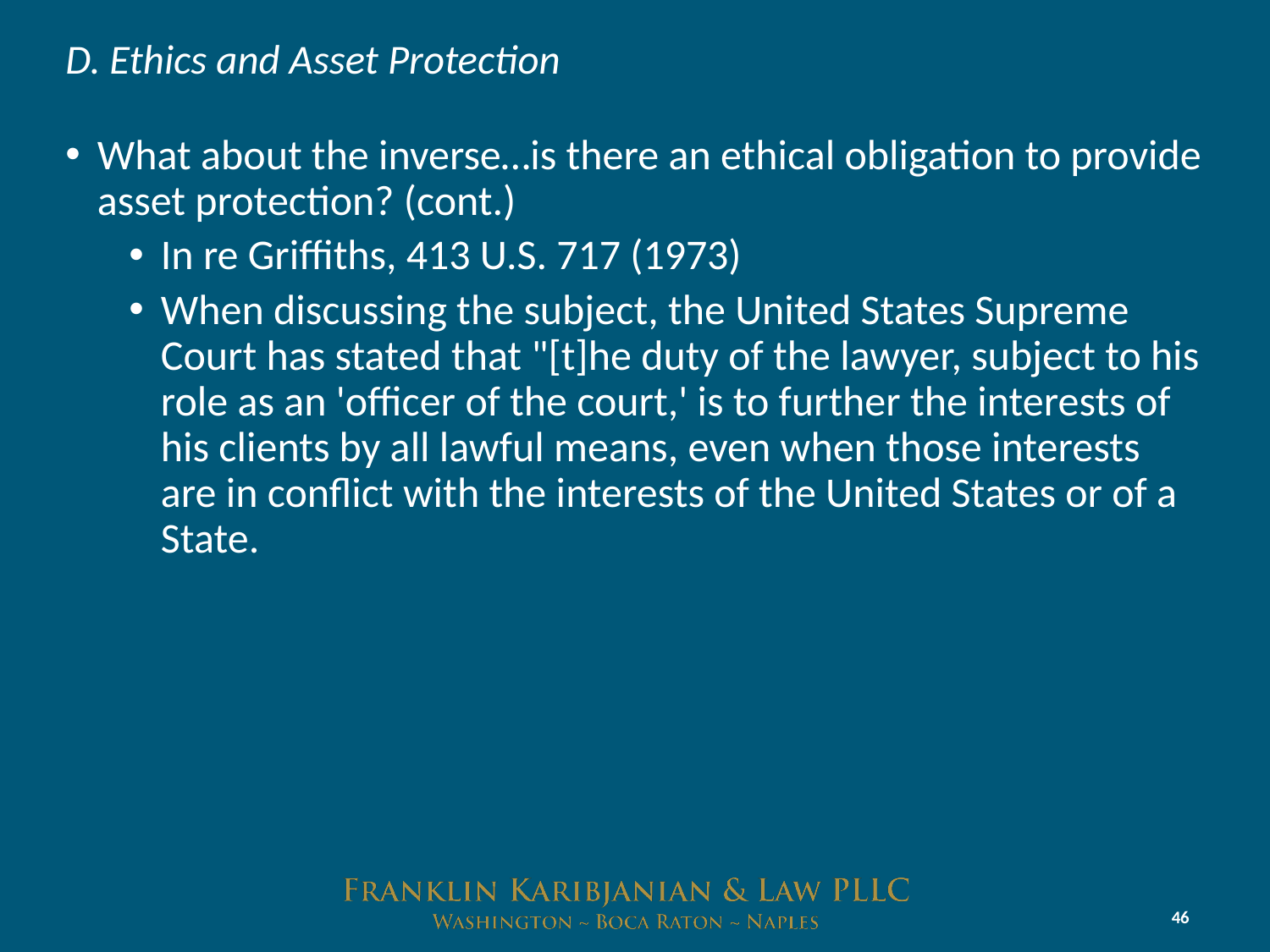

# D. Ethics and Asset Protection
What about the inverse…is there an ethical obligation to provide asset protection? (cont.)
In re Griffiths, 413 U.S. 717 (1973)
When discussing the subject, the United States Supreme Court has stated that "[t]he duty of the lawyer, subject to his role as an 'officer of the court,' is to further the interests of his clients by all lawful means, even when those interests are in conflict with the interests of the United States or of a State.